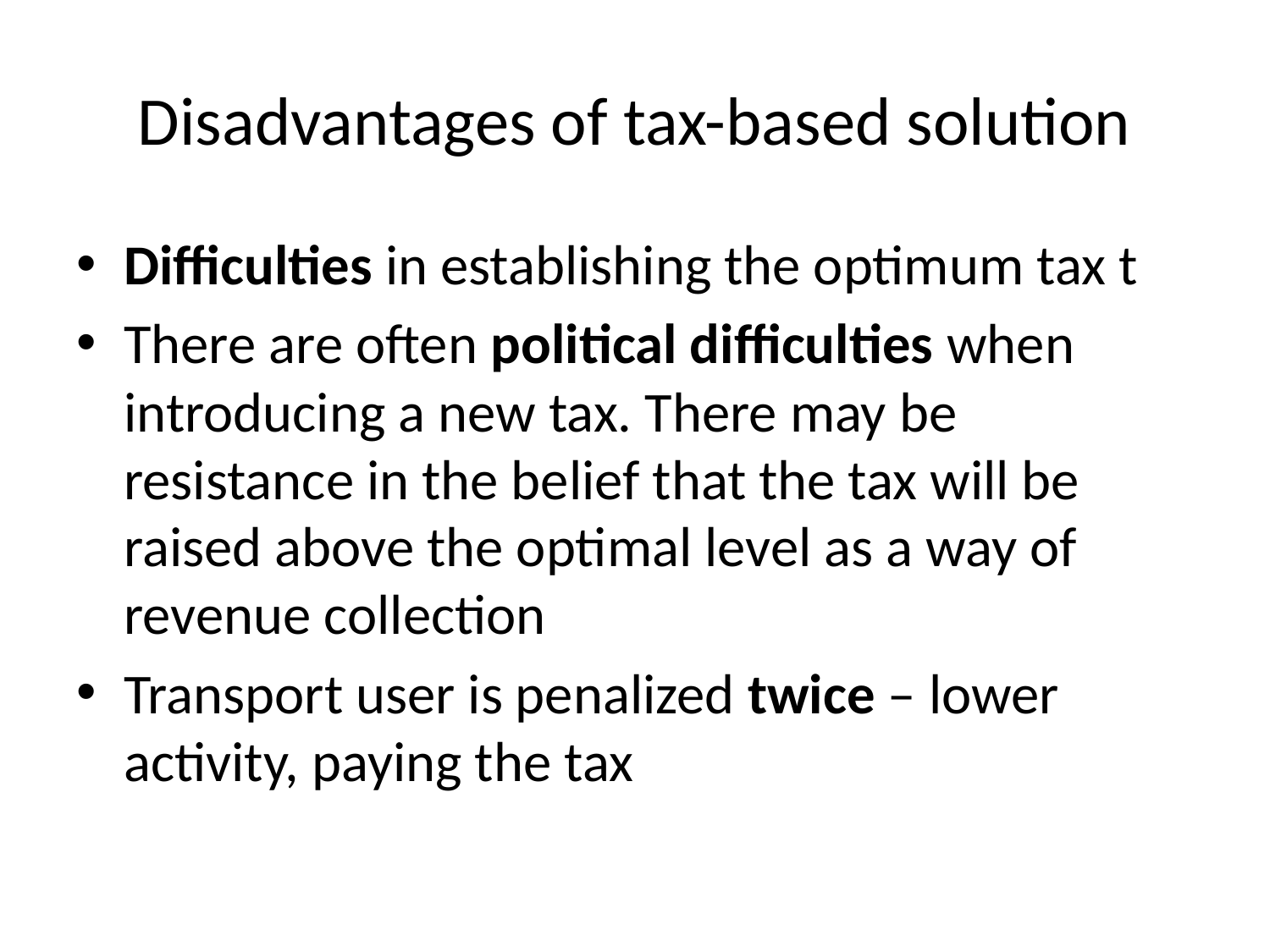

# Disadvantages of tax-based solution
Difficulties in establishing the optimum tax t
There are often political difficulties when introducing a new tax. There may be resistance in the belief that the tax will be raised above the optimal level as a way of revenue collection
Transport user is penalized twice – lower activity, paying the tax